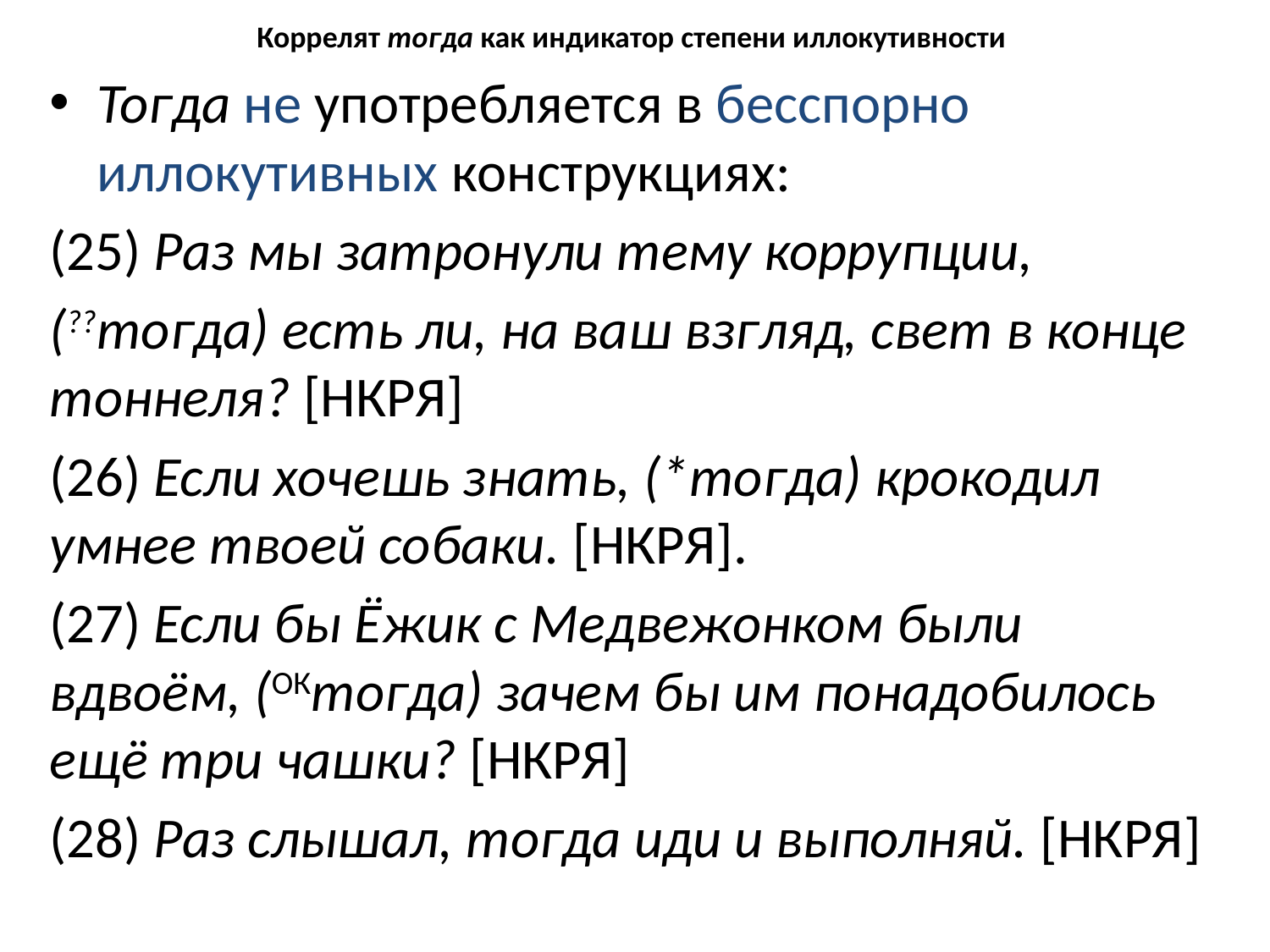

# Коррелят тогда как индикатор степени иллокутивности
Тогда не употребляется в бесспорно иллокутивных конструкциях:
(25) Раз мы затронули тему коррупции,
(??тогда) есть ли, на ваш взгляд, свет в конце тоннеля? [НКРЯ]
(26) Если хочешь знать, (*тогда) крокодил умнее твоей собаки. [НКРЯ].
(27) Если бы Ёжик с Медвежонком были вдвоём, (ОКтогда) зачем бы им понадобилось ещё три чашки? [НКРЯ]
(28) Раз слышал, тогда иди и выполняй. [НКРЯ]